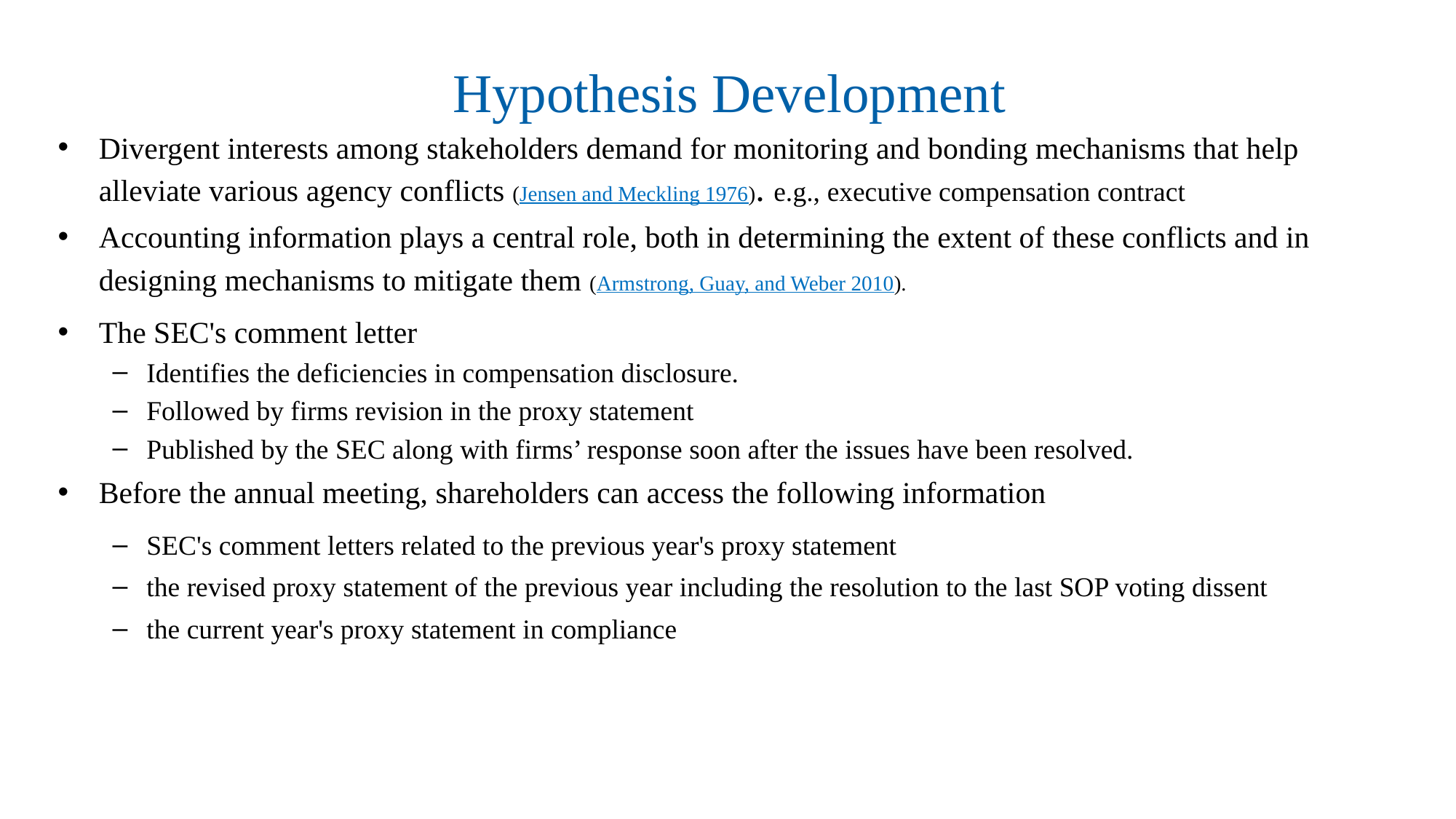

# Hypothesis Development
Divergent interests among stakeholders demand for monitoring and bonding mechanisms that help alleviate various agency conflicts (Jensen and Meckling 1976). e.g., executive compensation contract
Accounting information plays a central role, both in determining the extent of these conflicts and in designing mechanisms to mitigate them (Armstrong, Guay, and Weber 2010).
The SEC's comment letter
Identifies the deficiencies in compensation disclosure.
Followed by firms revision in the proxy statement
Published by the SEC along with firms’ response soon after the issues have been resolved.
Before the annual meeting, shareholders can access the following information
SEC's comment letters related to the previous year's proxy statement
the revised proxy statement of the previous year including the resolution to the last SOP voting dissent
the current year's proxy statement in compliance